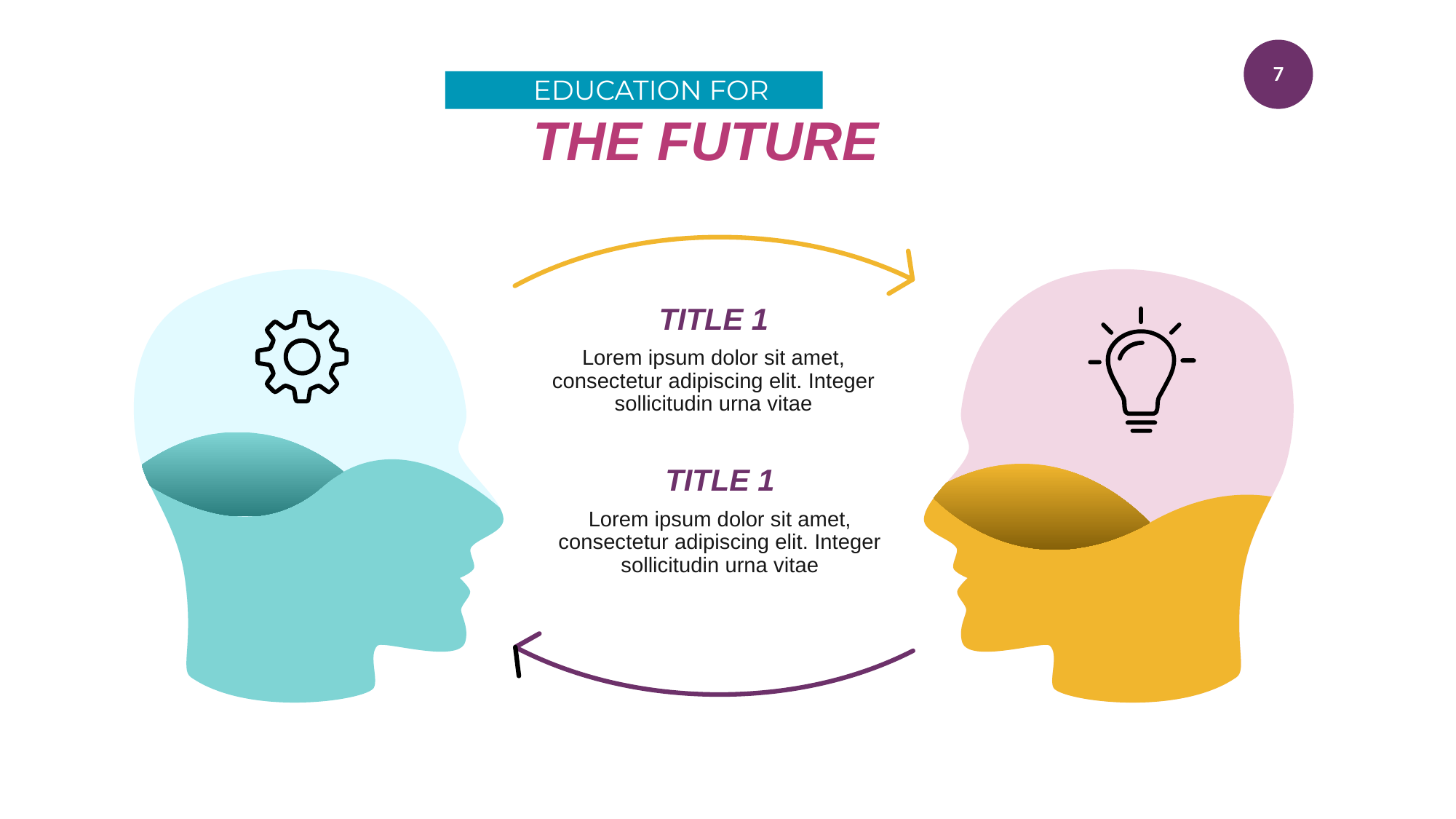

7
EDUCATION FOR
THE FUTURE

TITLE 1

Lorem ipsum dolor sit amet, consectetur adipiscing elit. Integer sollicitudin urna vitae
TITLE 1
Lorem ipsum dolor sit amet, consectetur adipiscing elit. Integer sollicitudin urna vitae